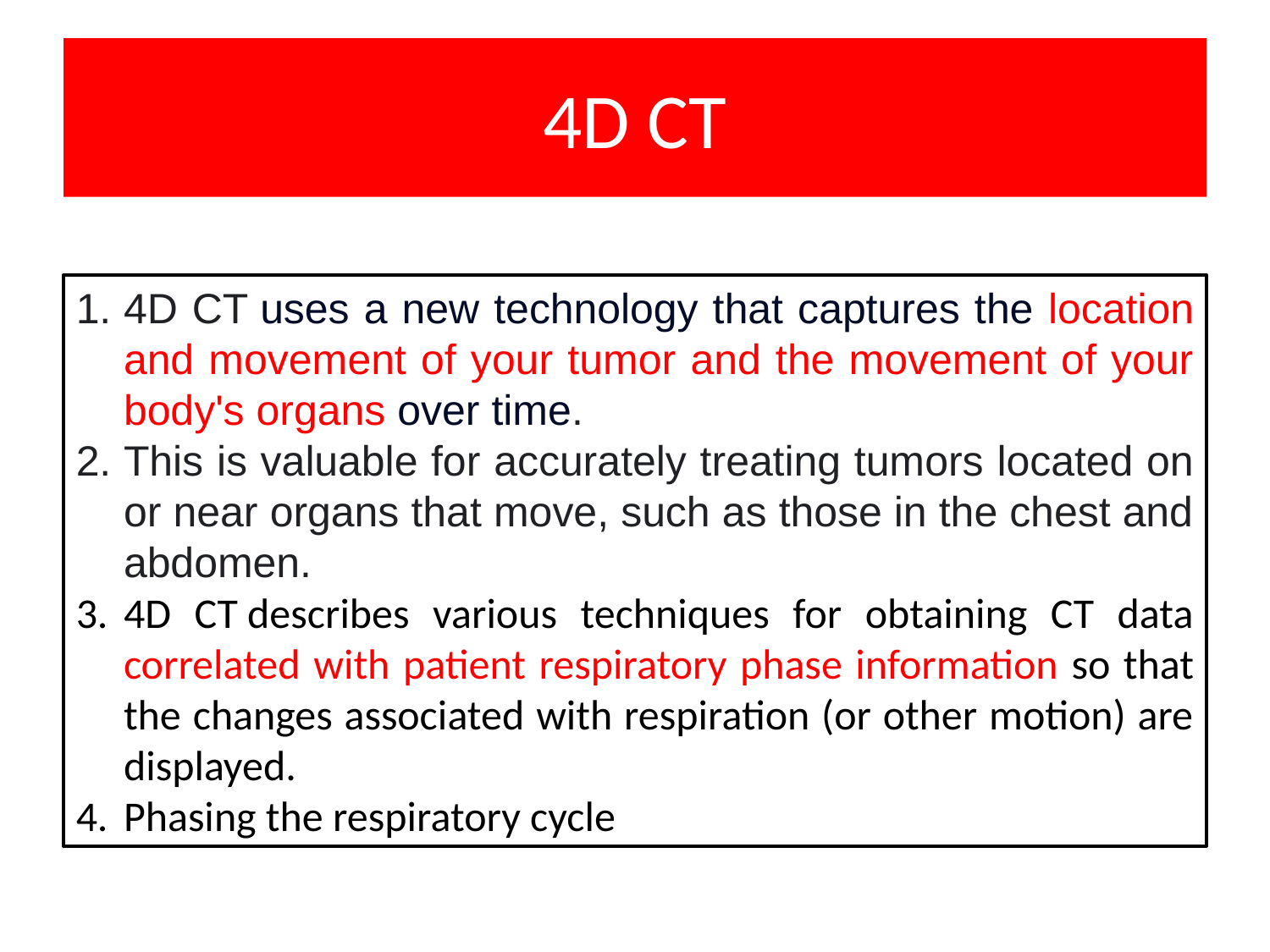

# 4D CT
4D CT uses a new technology that captures the location and movement of your tumor and the movement of your body's organs over time.
This is valuable for accurately treating tumors located on or near organs that move, such as those in the chest and abdomen.
4D CT describes various techniques for obtaining CT data correlated with patient respiratory phase information so that the changes associated with respiration (or other motion) are displayed.
Phasing the respiratory cycle